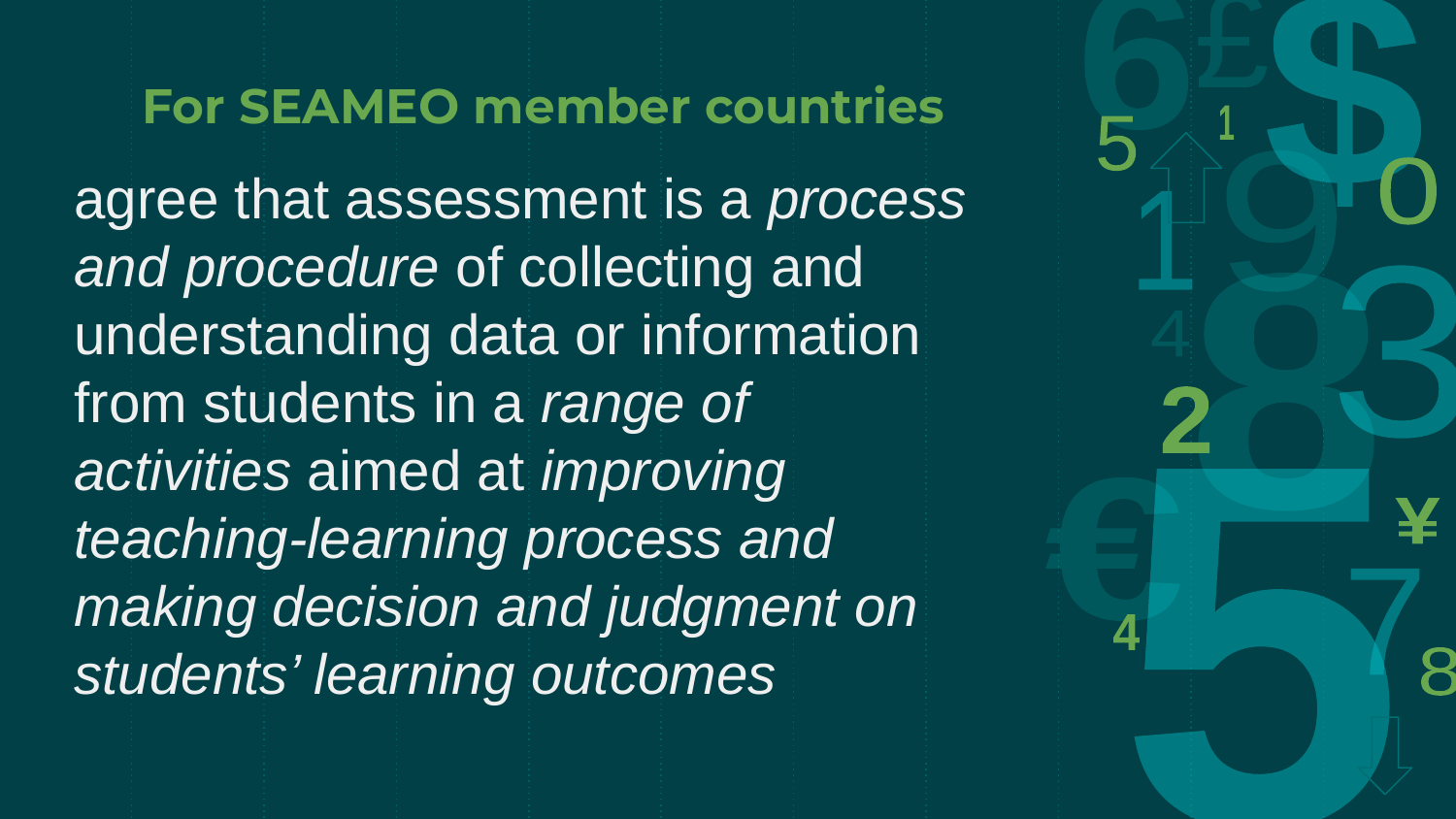

# For SEAMEO member countries
agree that assessment is a process and procedure of collecting and understanding data or information from students in a range of activities aimed at improving teaching-learning process and making decision and judgment on students’ learning outcomes